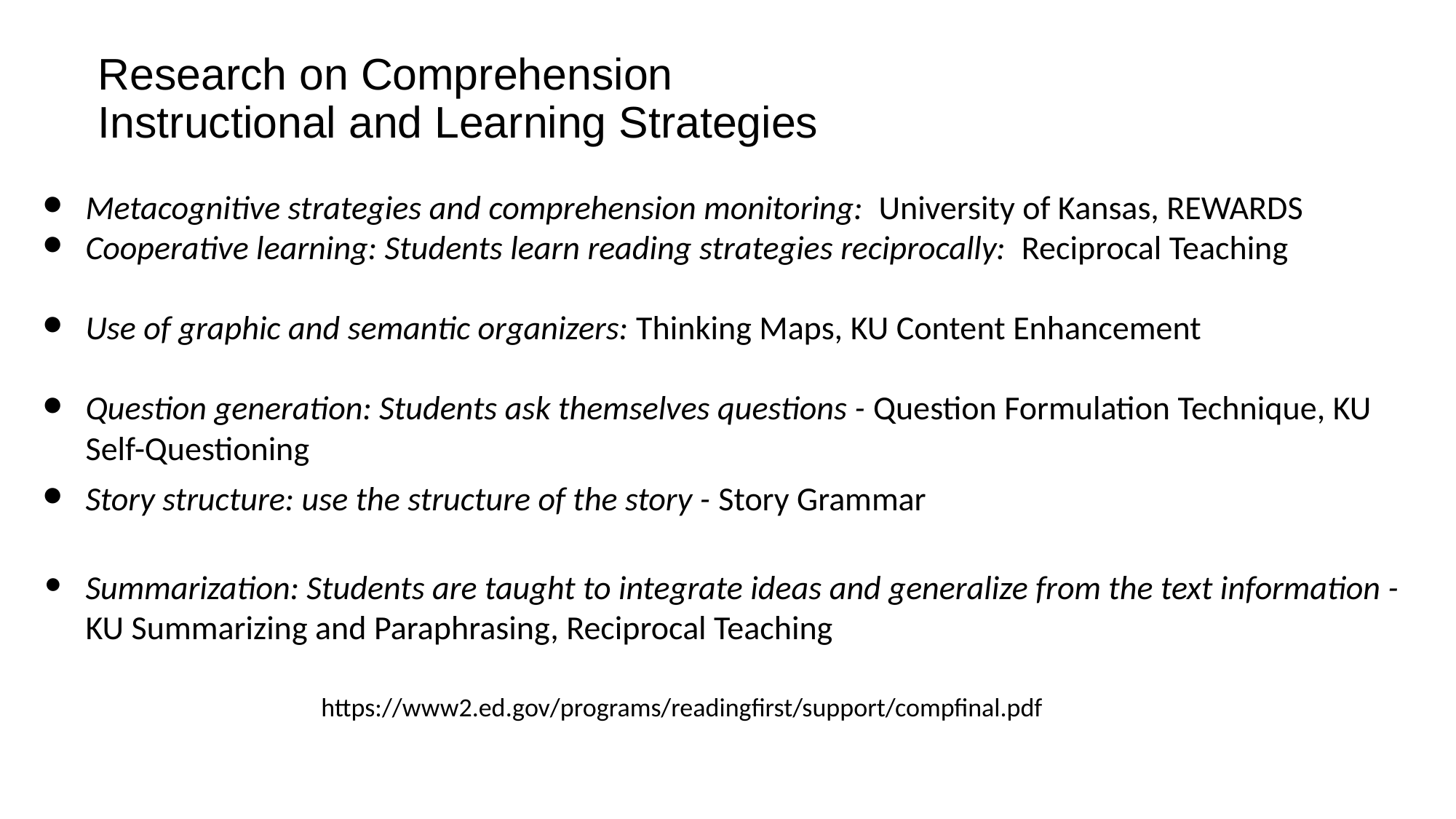

# Research on Comprehension
Instructional and Learning Strategies

Metacognitive strategies and comprehension monitoring:  University of Kansas, REWARDS
Cooperative learning: Students learn reading strategies reciprocally:  Reciprocal Teaching
Use of graphic and semantic organizers: Thinking Maps, KU Content Enhancement
Question generation: Students ask themselves questions - Question Formulation Technique, KU Self-Questioning

Story structure: use the structure of the story - Story Grammar

Summarization: Students are taught to integrate ideas and generalize from the text information - KU Summarizing and Paraphrasing, Reciprocal Teaching
 				https://www2.ed.gov/programs/readingfirst/support/compfinal.pdf